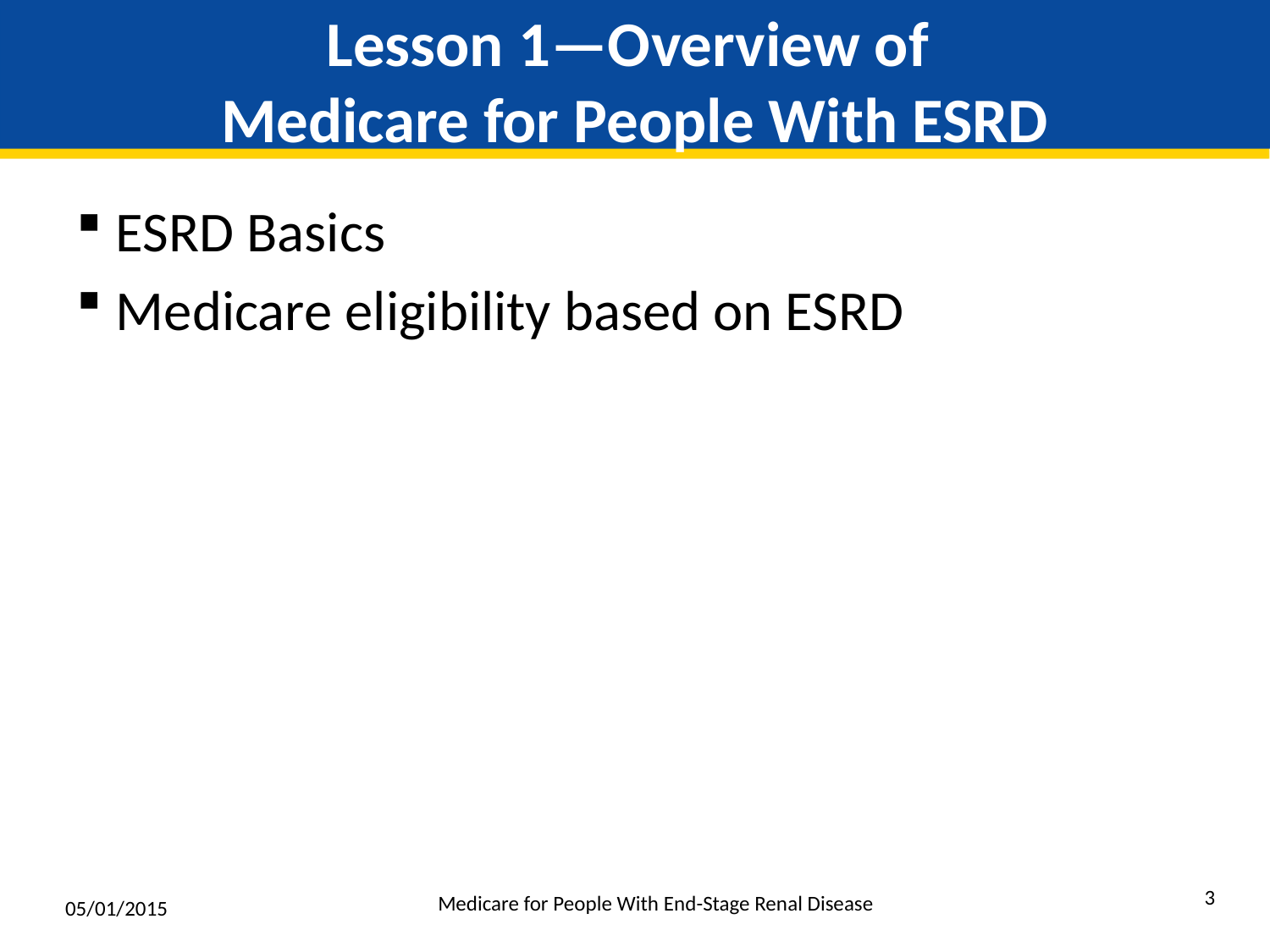

# Lesson 1—Overview of Medicare for People With ESRD
ESRD Basics
Medicare eligibility based on ESRD
3
Medicare for People With End-Stage Renal Disease
05/01/2015